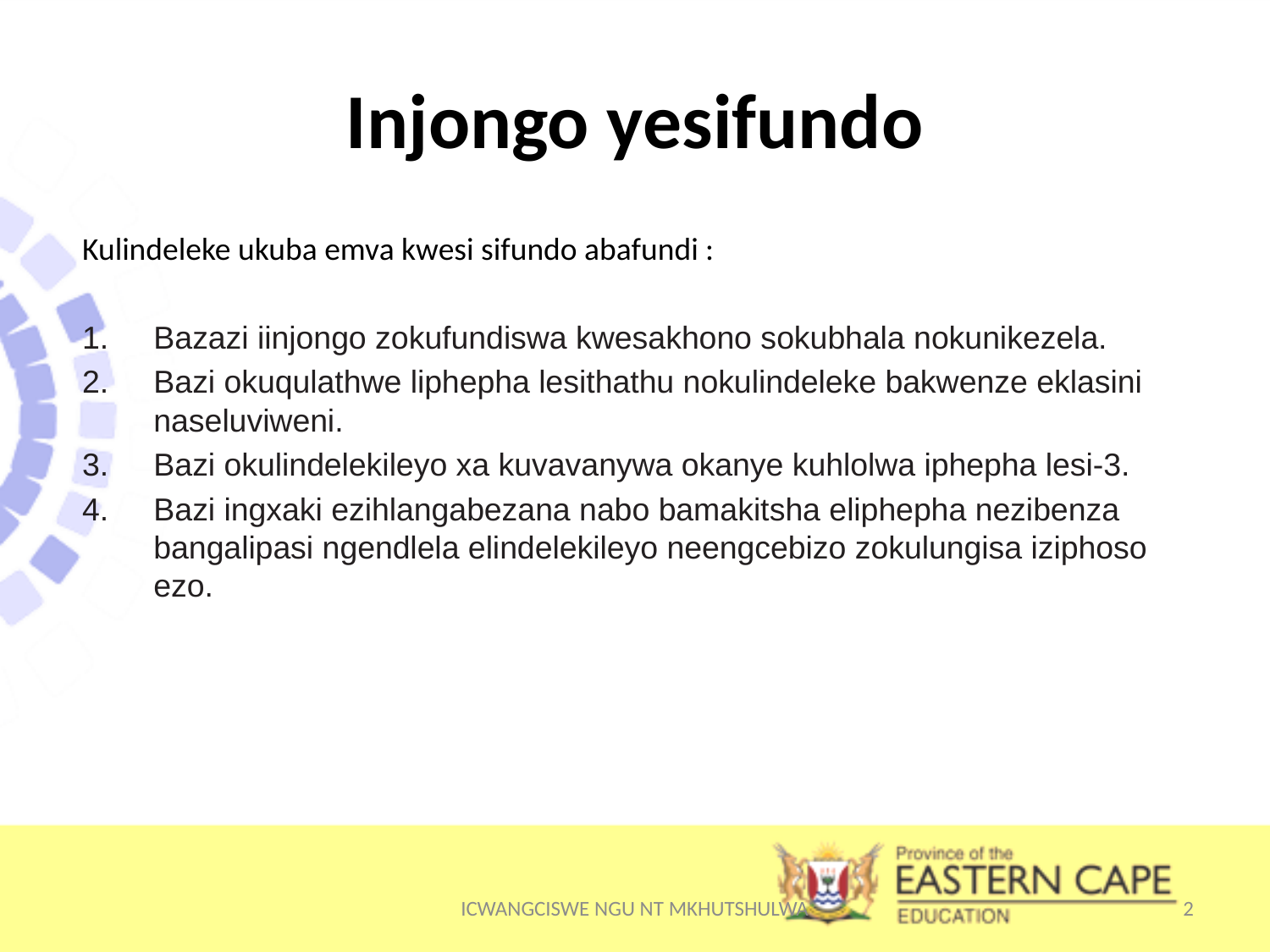

# Injongo yesifundo
Kulindeleke ukuba emva kwesi sifundo abafundi :

Bazazi iinjongo zokufundiswa kwesakhono sokubhala nokunikezela.
Bazi okuqulathwe liphepha lesithathu nokulindeleke bakwenze eklasini naseluviweni.
Bazi okulindelekileyo xa kuvavanywa okanye kuhlolwa iphepha lesi-3.
Bazi ingxaki ezihlangabezana nabo bamakitsha eliphepha nezibenza bangalipasi ngendlela elindelekileyo neengcebizo zokulungisa iziphoso ezo.

ICWANGCISWE NGU NT MKHUTSHULWA
2